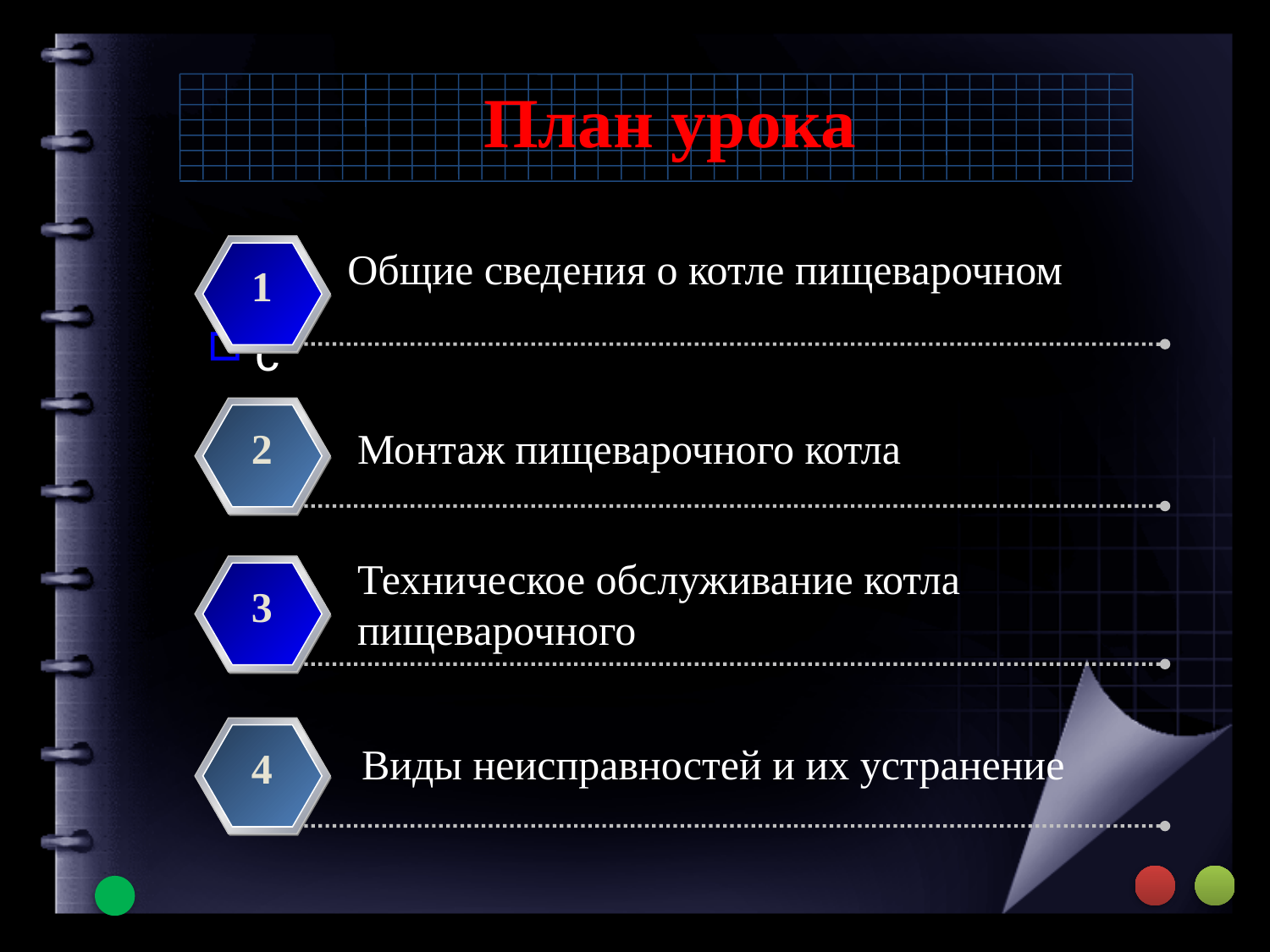

# План урока

Общие сведения о котле пищеварочном
1

2
Монтаж пищеварочного котла

Техническое обслуживание котла пищеварочного

3

Виды неисправностей и их устранение
4

с